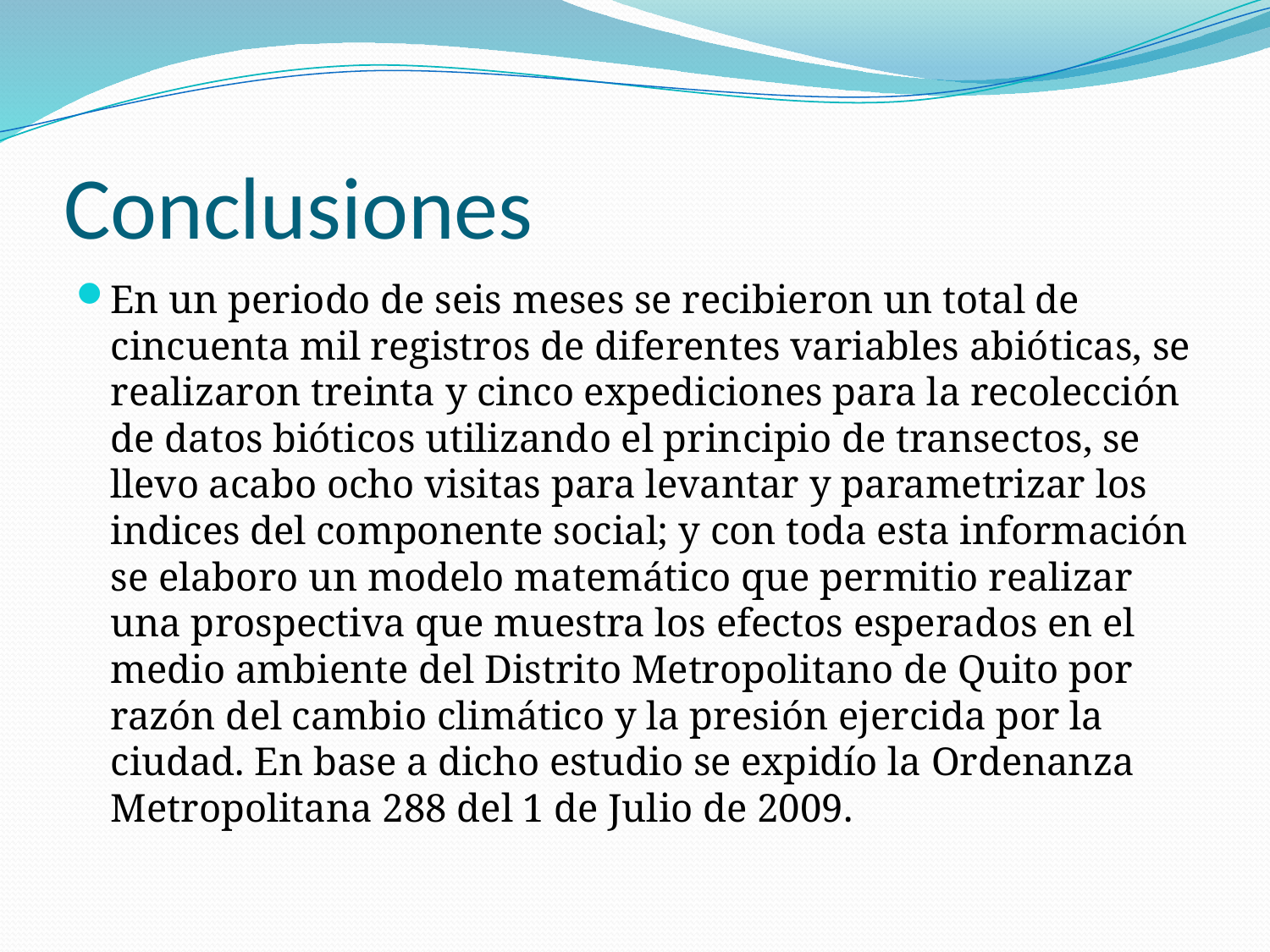

# Conclusiones
En un periodo de seis meses se recibieron un total de cincuenta mil registros de diferentes variables abióticas, se realizaron treinta y cinco expediciones para la recolección de datos bióticos utilizando el principio de transectos, se llevo acabo ocho visitas para levantar y parametrizar los indices del componente social; y con toda esta información se elaboro un modelo matemático que permitio realizar una prospectiva que muestra los efectos esperados en el medio ambiente del Distrito Metropolitano de Quito por razón del cambio climático y la presión ejercida por la ciudad. En base a dicho estudio se expidío la Ordenanza Metropolitana 288 del 1 de Julio de 2009.